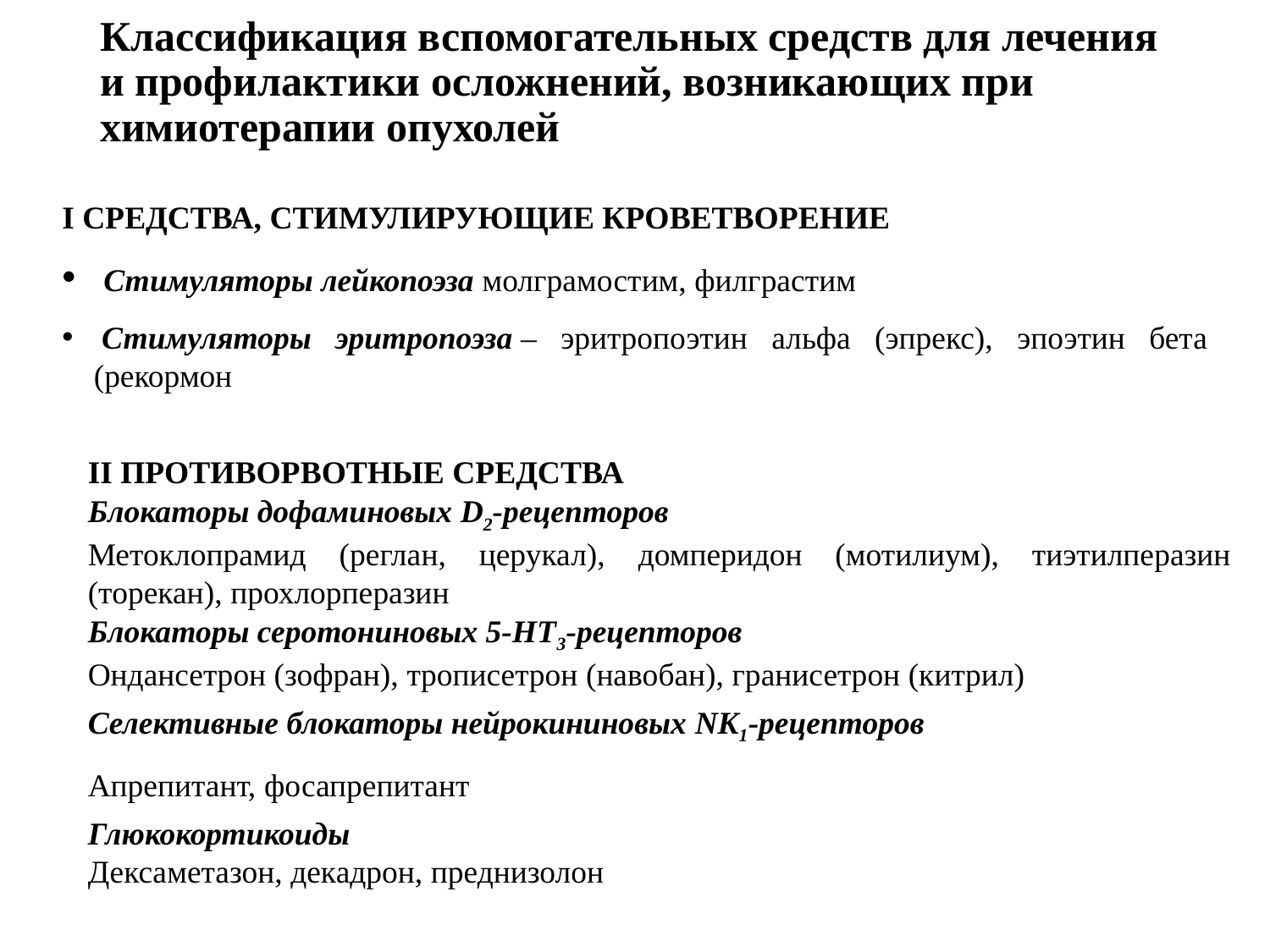

# Классификация вспомогательных средств для лечения и профилактики осложнений, возникающих при химиотерапии опухолей
I СРЕДСТВА, СТИМУЛИРУЮЩИЕ КРОВЕТВОРЕНИЕ
 Стимуляторы лейкопоэза молграмостим, филграстим
 Стимуляторы эритропоэза – эритропоэтин альфа (эпрекс), эпоэтин бета (рекормон
II ПРОТИВОРВОТНЫЕ СРЕДСТВА
Блокаторы дофаминовых D2-рецепторов
Метоклопрамид (реглан, церукал), домперидон (мотилиум), тиэтилперазин (торекан), прохлорперазин
Блокаторы серотониновых 5-НТ3-рецепторов
Ондансетрон (зофран), трописетрон (навобан), гранисетрон (китрил)
Селективные блокаторы нейрокининовых NK1-рецепторов
Апрепитант, фосапрепитант
Глюкокортикоиды
Дексаметазон, декадрон, преднизолон